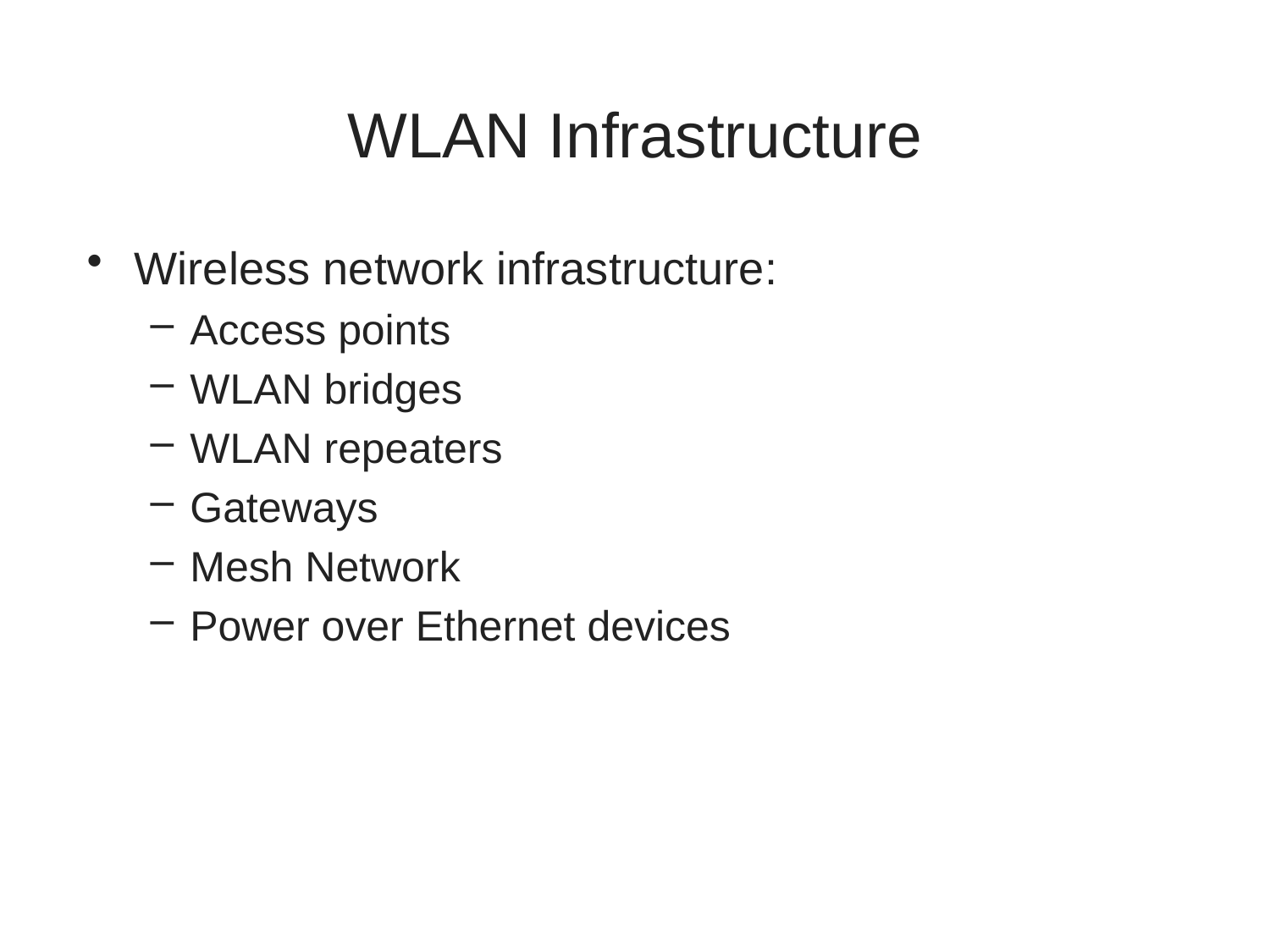

# WLAN Infrastructure
Wireless network infrastructure:
Access points
WLAN bridges
WLAN repeaters
Gateways
Mesh Network
Power over Ethernet devices
27